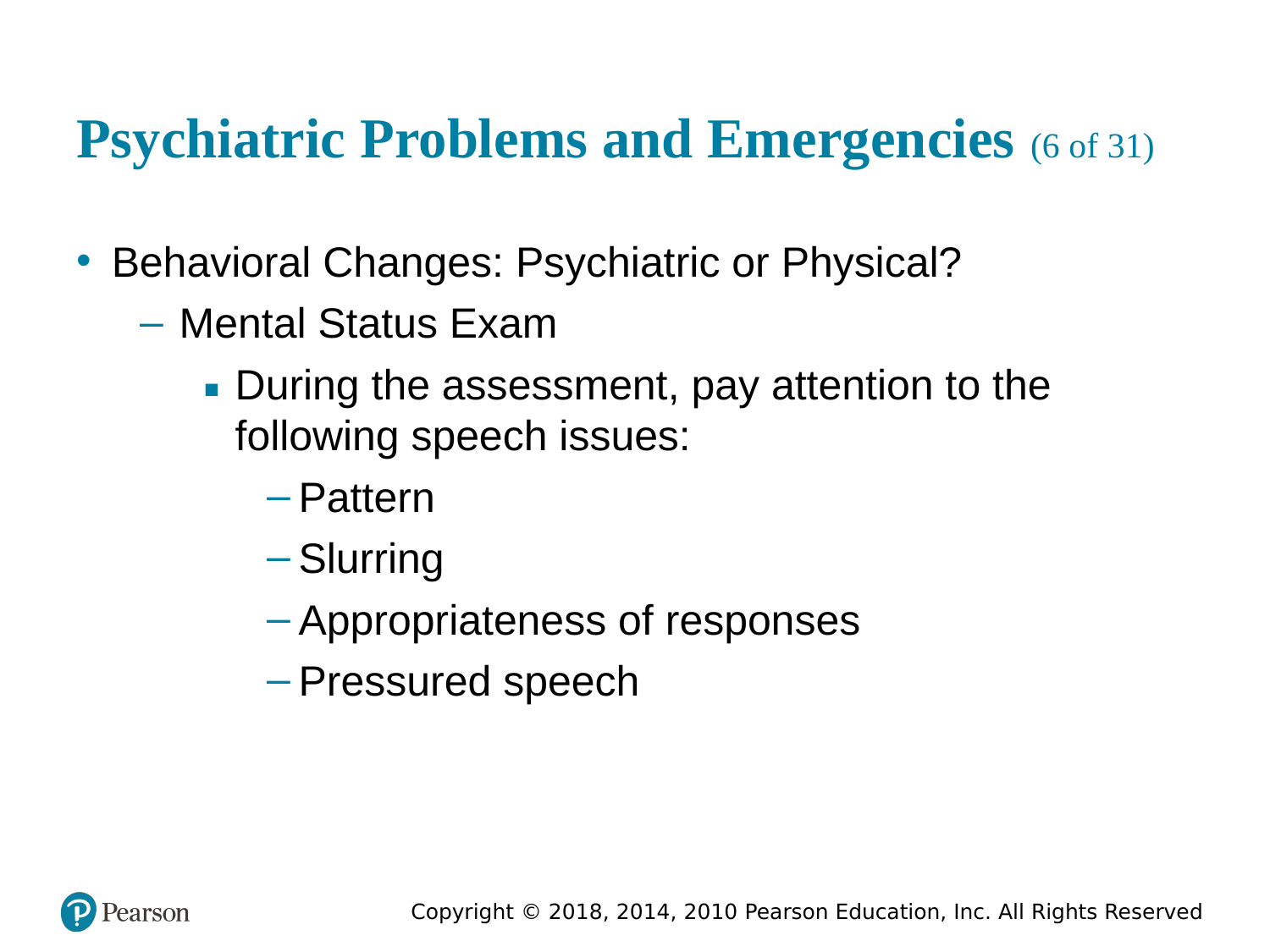

# Psychiatric Problems and Emergencies (6 of 31)
Behavioral Changes: Psychiatric or Physical?
Mental Status Exam
During the assessment, pay attention to the following speech issues:
Pattern
Slurring
Appropriateness of responses
Pressured speech